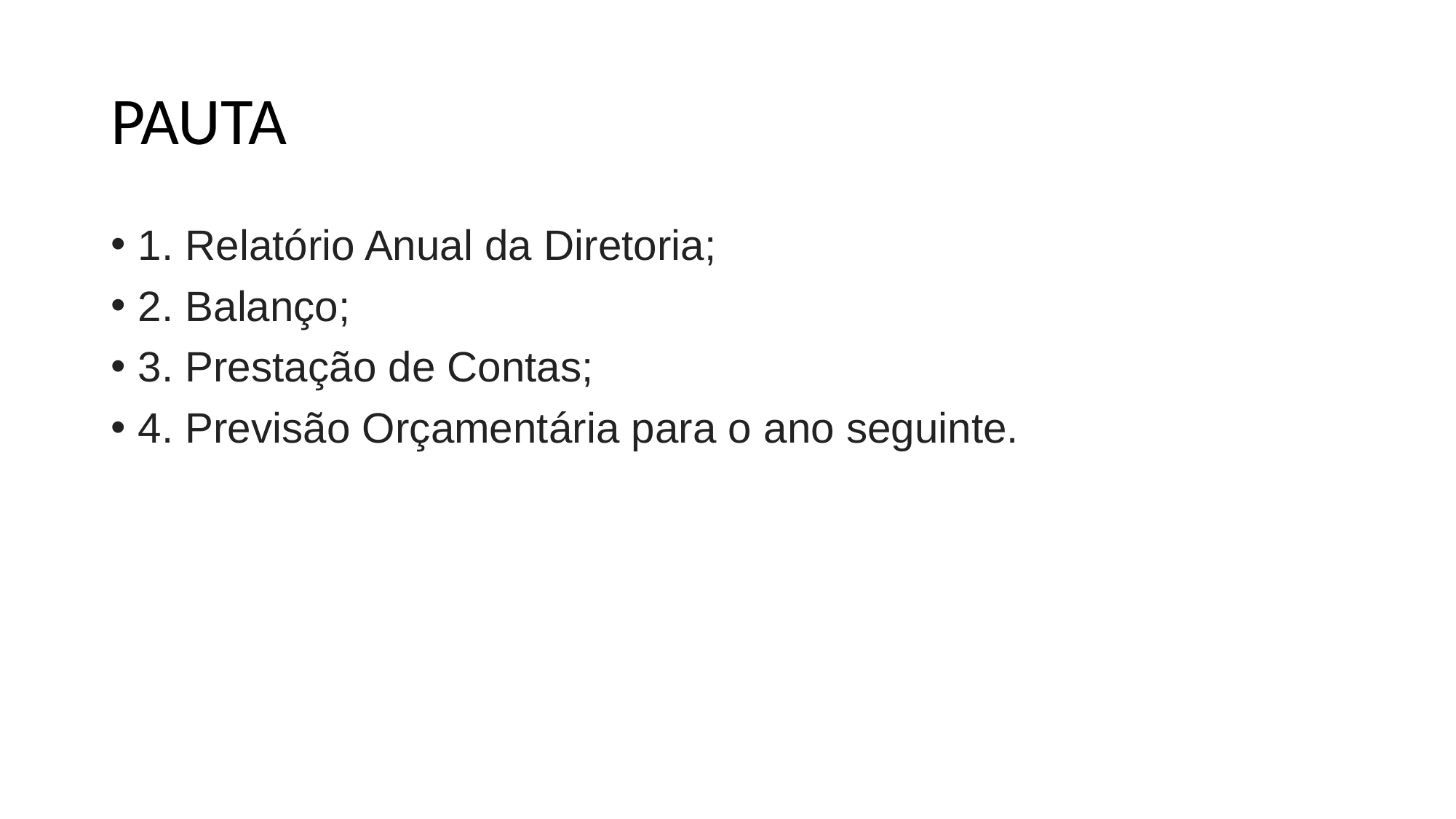

# PAUTA
1. Relatório Anual da Diretoria;
2. Balanço;
3. Prestação de Contas;
4. Previsão Orçamentária para o ano seguinte.